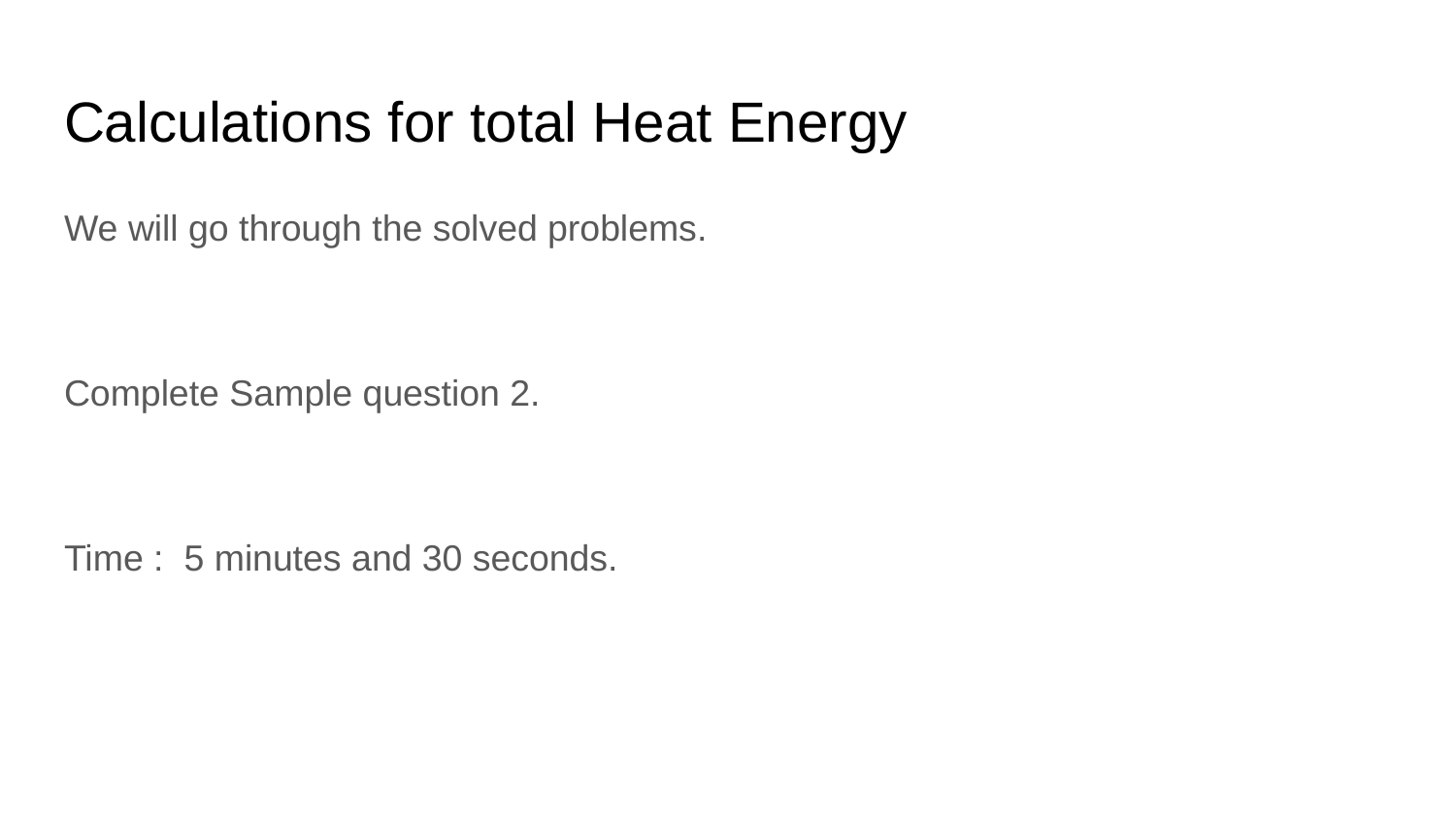

# Calculations for total Heat Energy
We will go through the solved problems.

Complete Sample question 2.

Time :  5 minutes and 30 seconds.